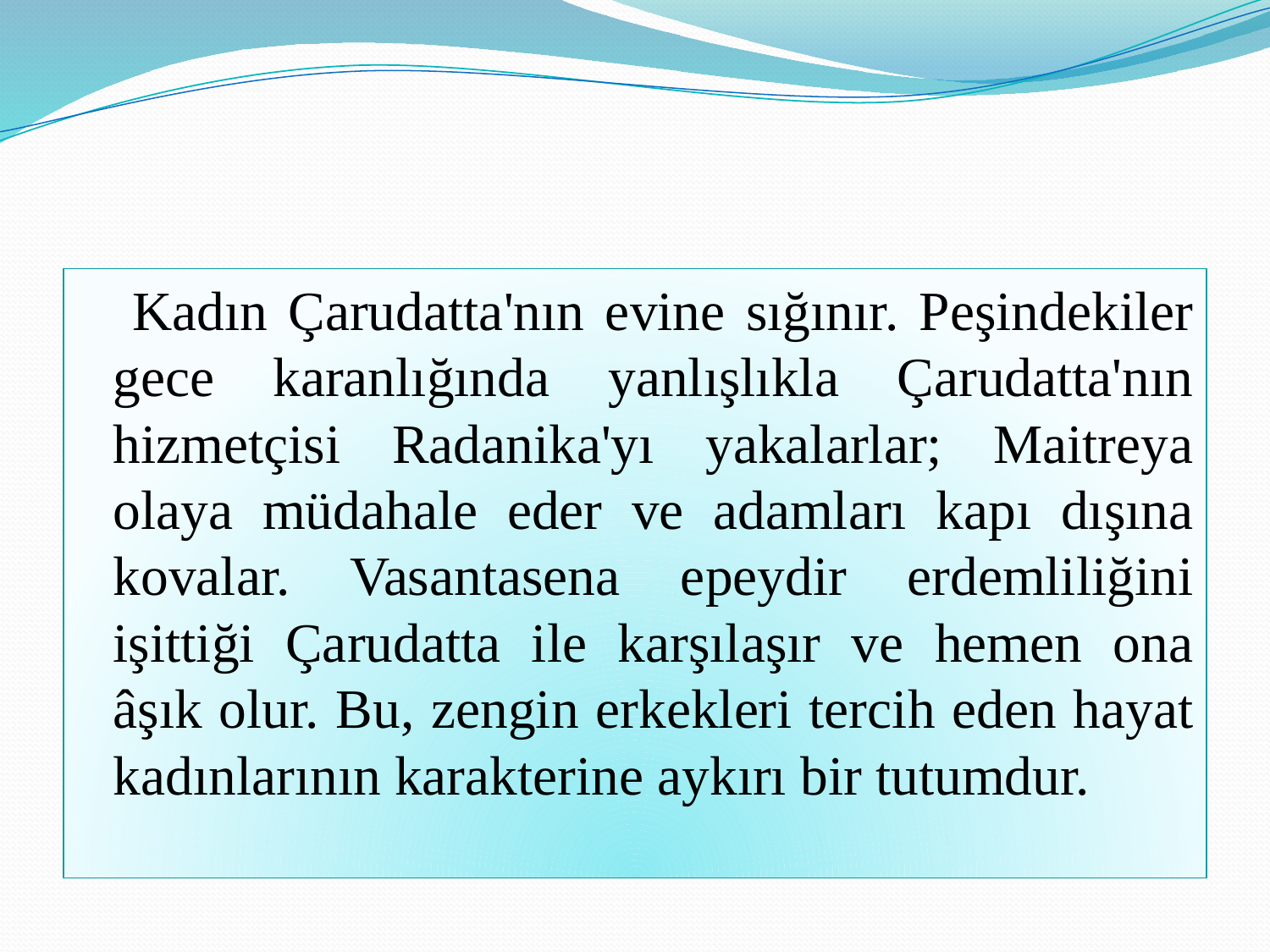

#
   Kadın Çarudatta'nın evine sığınır. Peşindekiler gece karanlığında yanlışlıkla Çarudatta'nın hizmetçisi Radanika'yı yakalarlar; Maitreya olaya müdahale eder ve adamları kapı dışına kovalar. Vasantasena epeydir erdemliliğini işittiği Çarudatta ile karşılaşır ve hemen ona âşık olur. Bu, zengin erkekleri tercih eden hayat kadınlarının karakterine aykırı bir tutumdur.